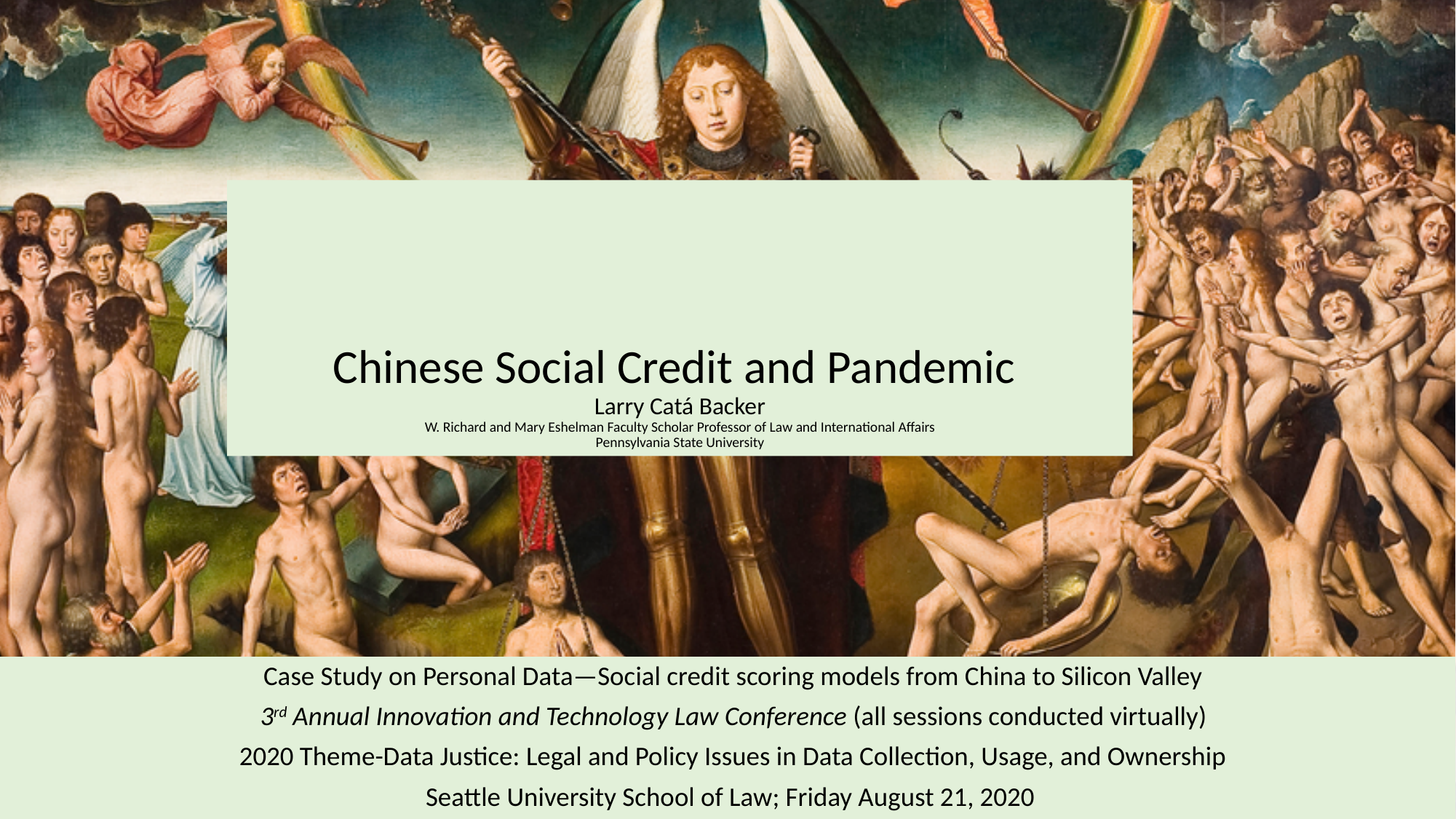

# Chinese Social Credit and Pandemic Larry Catá Backer W. Richard and Mary Eshelman Faculty Scholar Professor of Law and International Affairs Pennsylvania State University
Case Study on Personal Data—Social credit scoring models from China to Silicon Valley
3rd Annual Innovation and Technology Law Conference (all sessions conducted virtually)
2020 Theme-Data Justice: Legal and Policy Issues in Data Collection, Usage, and Ownership
Seattle University School of Law; Friday August 21, 2020